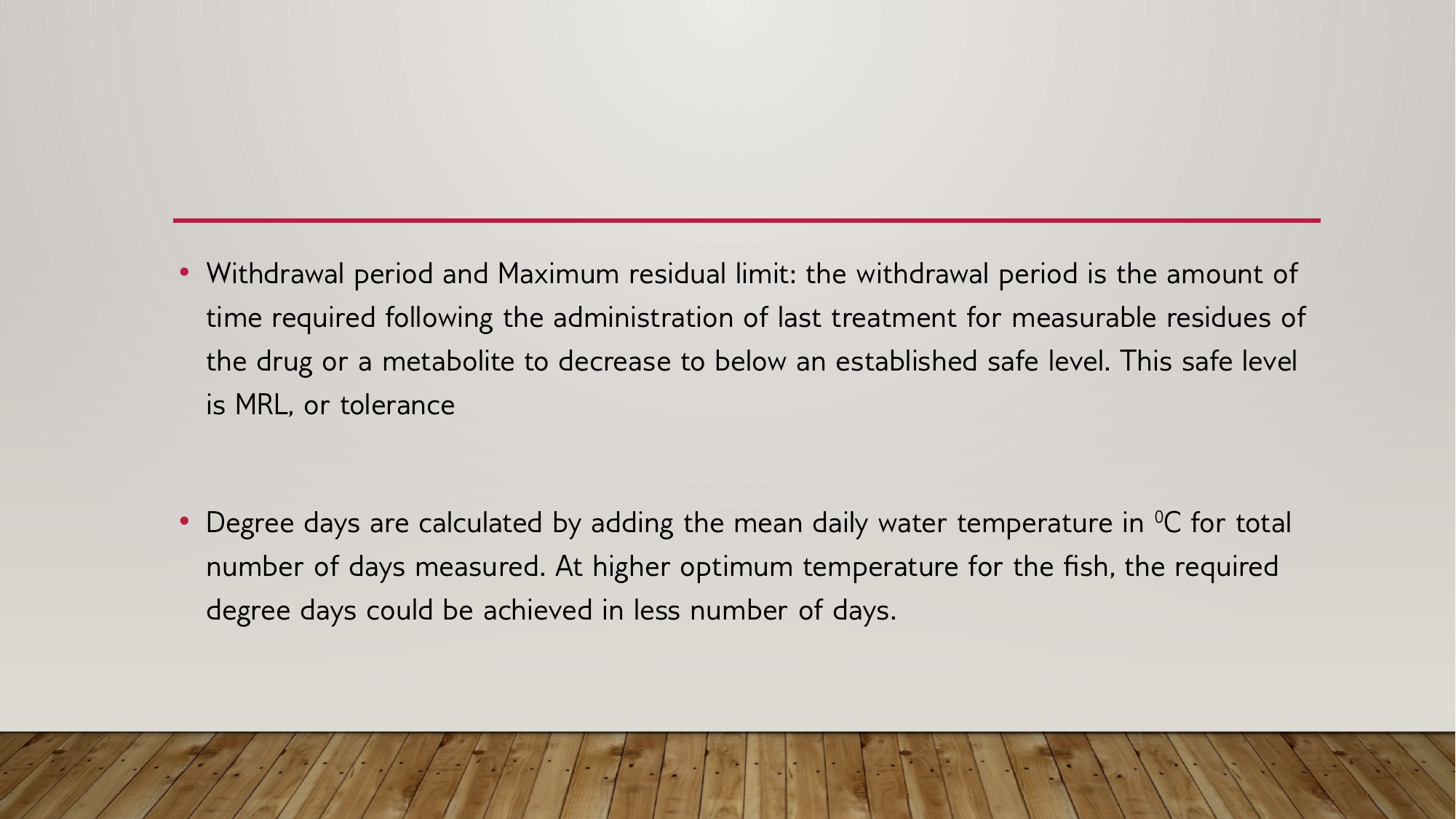

Withdrawal period and Maximum residual limit: the withdrawal period is the amount of time required following the administration of last treatment for measurable residues of the drug or a metabolite to decrease to below an established safe level. This safe level is MRL, or tolerance

Degree days are calculated by adding the mean daily water temperature in 0C for total number of days measured. At higher optimum temperature for the fish, the required degree days could be achieved in less number of days.